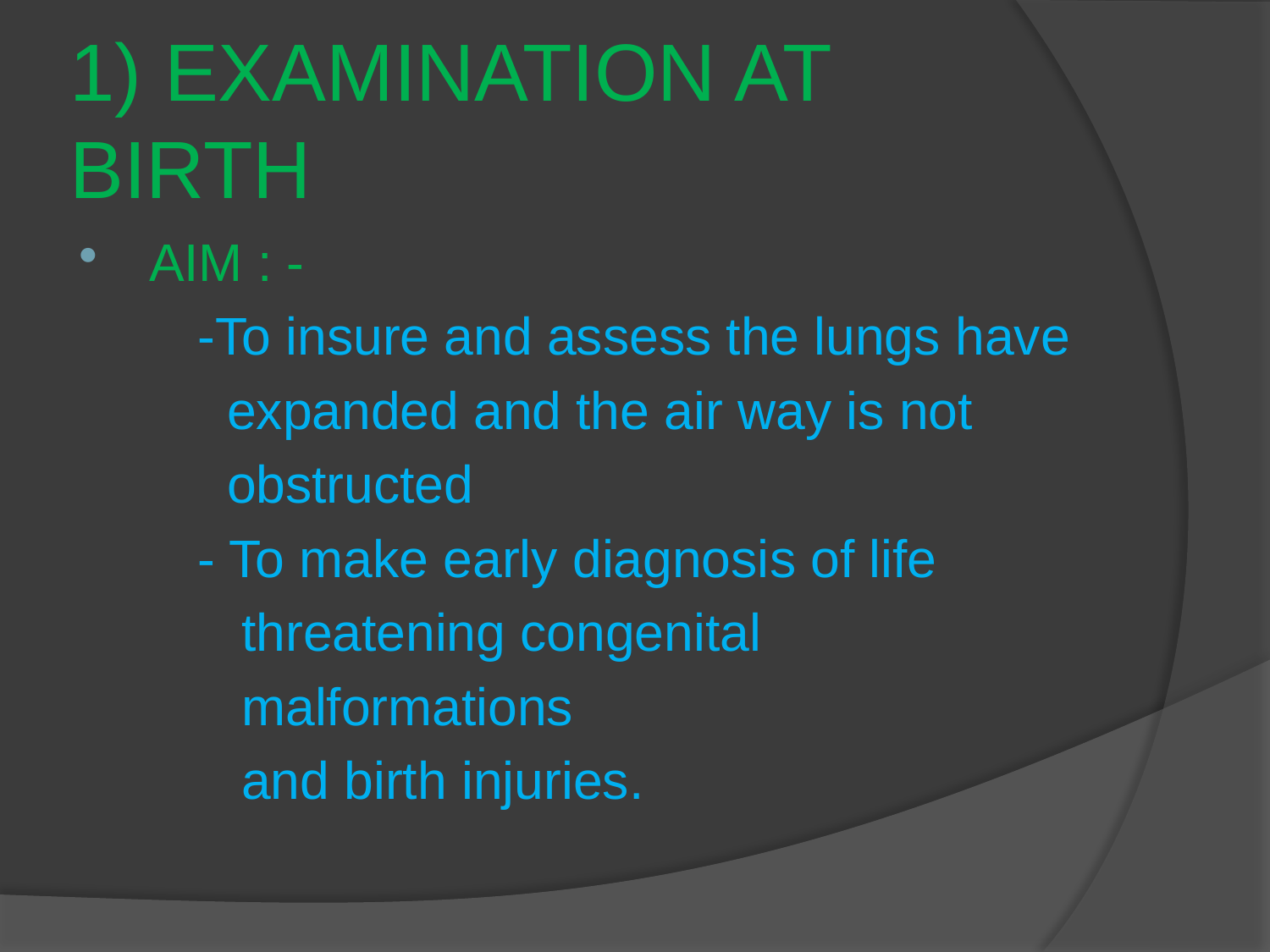

# 1) EXAMINATION AT BIRTH
 AIM : -
        -To insure and assess the lungs have
          expanded and the air way is not
          obstructed
        - To make early diagnosis of life
           threatening congenital
           malformations
           and birth injuries.